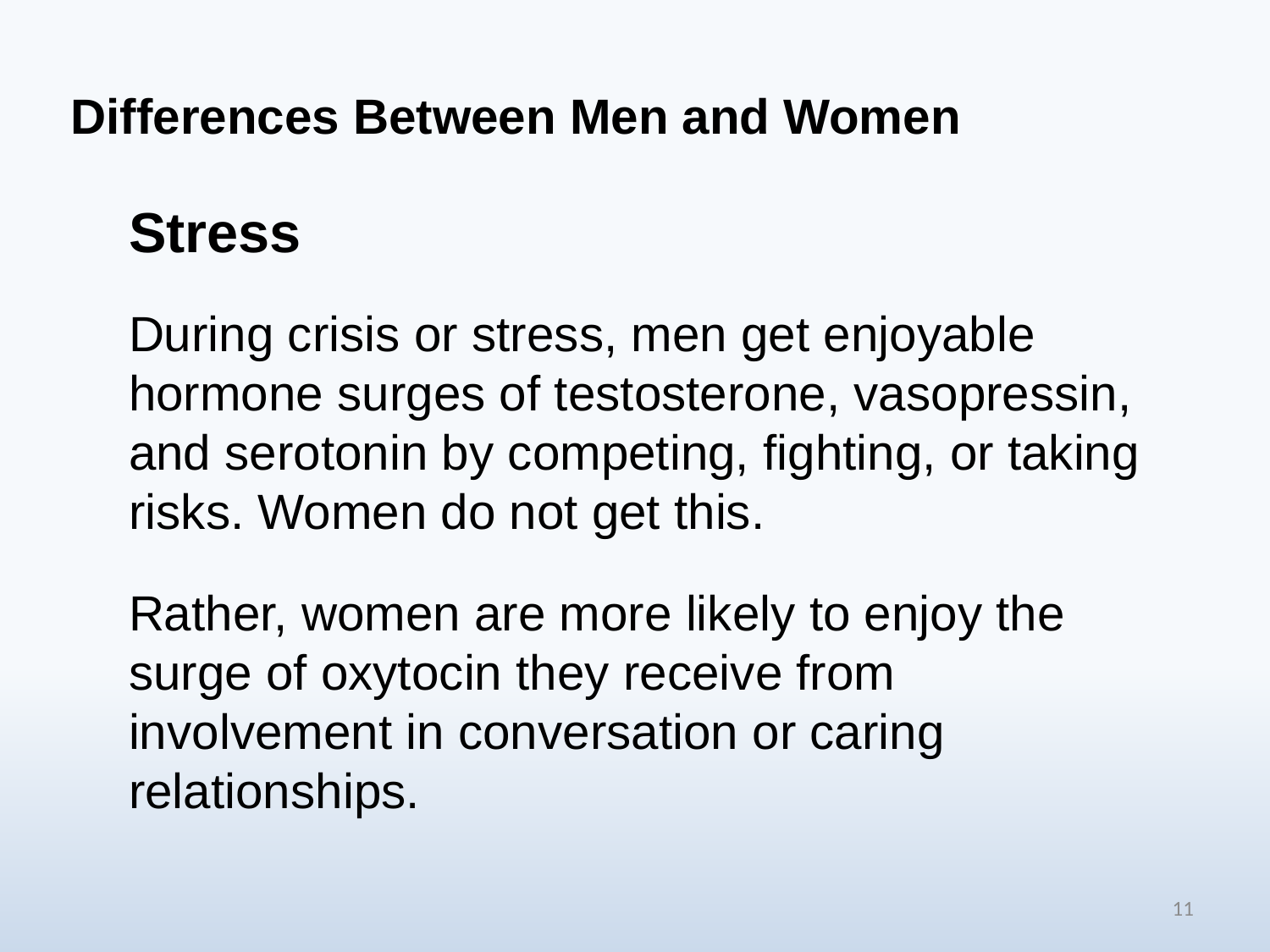

Differences Between Men and Women
Stress

During crisis or stress, men get enjoyable hormone surges of testosterone, vasopressin, and serotonin by competing, fighting, or taking risks. Women do not get this.

Rather, women are more likely to enjoy the surge of oxytocin they receive from involvement in conversation or caring relationships.
11